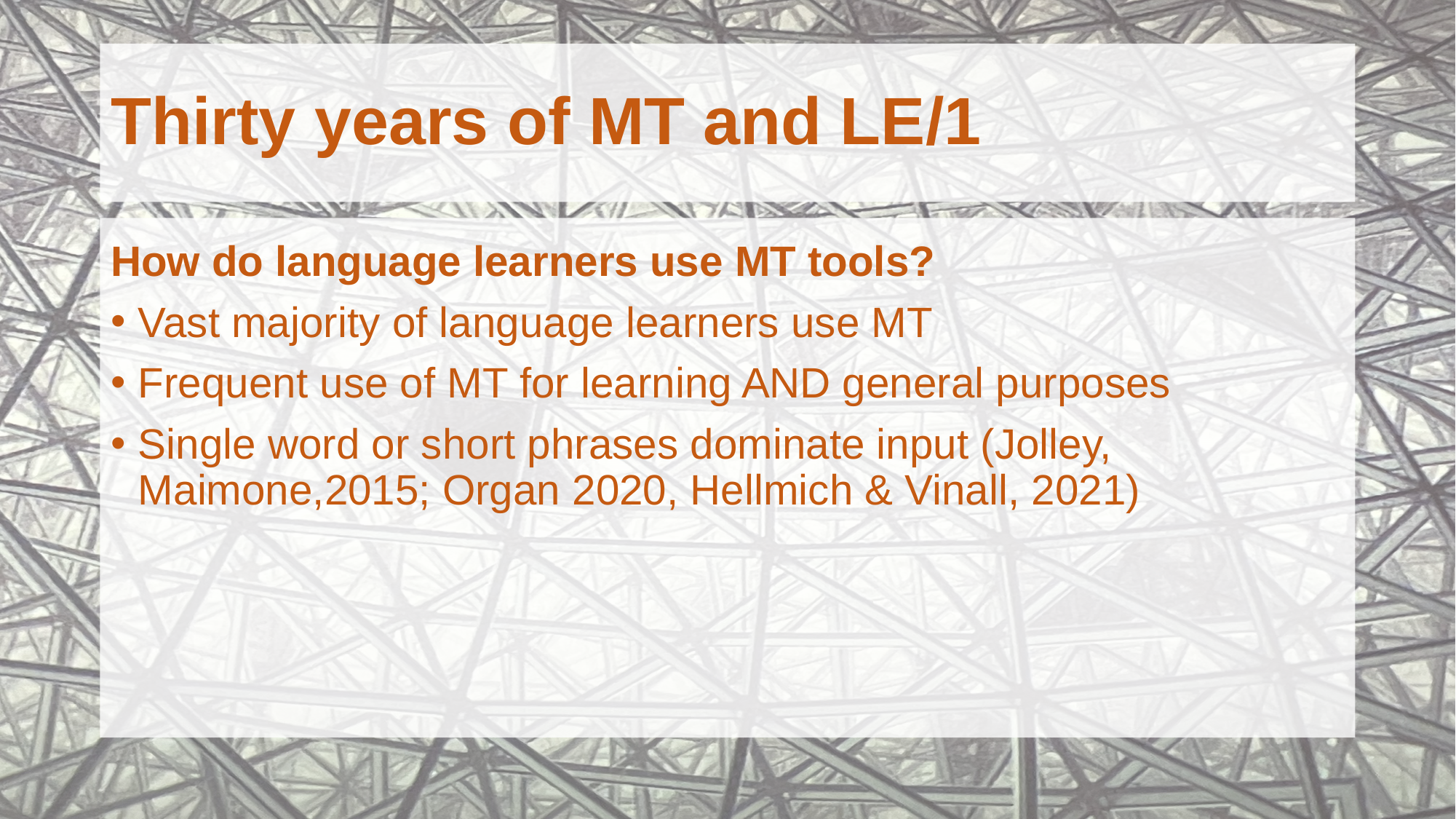

# Thirty years of MT and LE/1
How do language learners use MT tools?
Vast majority of language learners use MT
Frequent use of MT for learning AND general purposes
Single word or short phrases dominate input (Jolley, Maimone,2015; Organ 2020, Hellmich & Vinall, 2021)